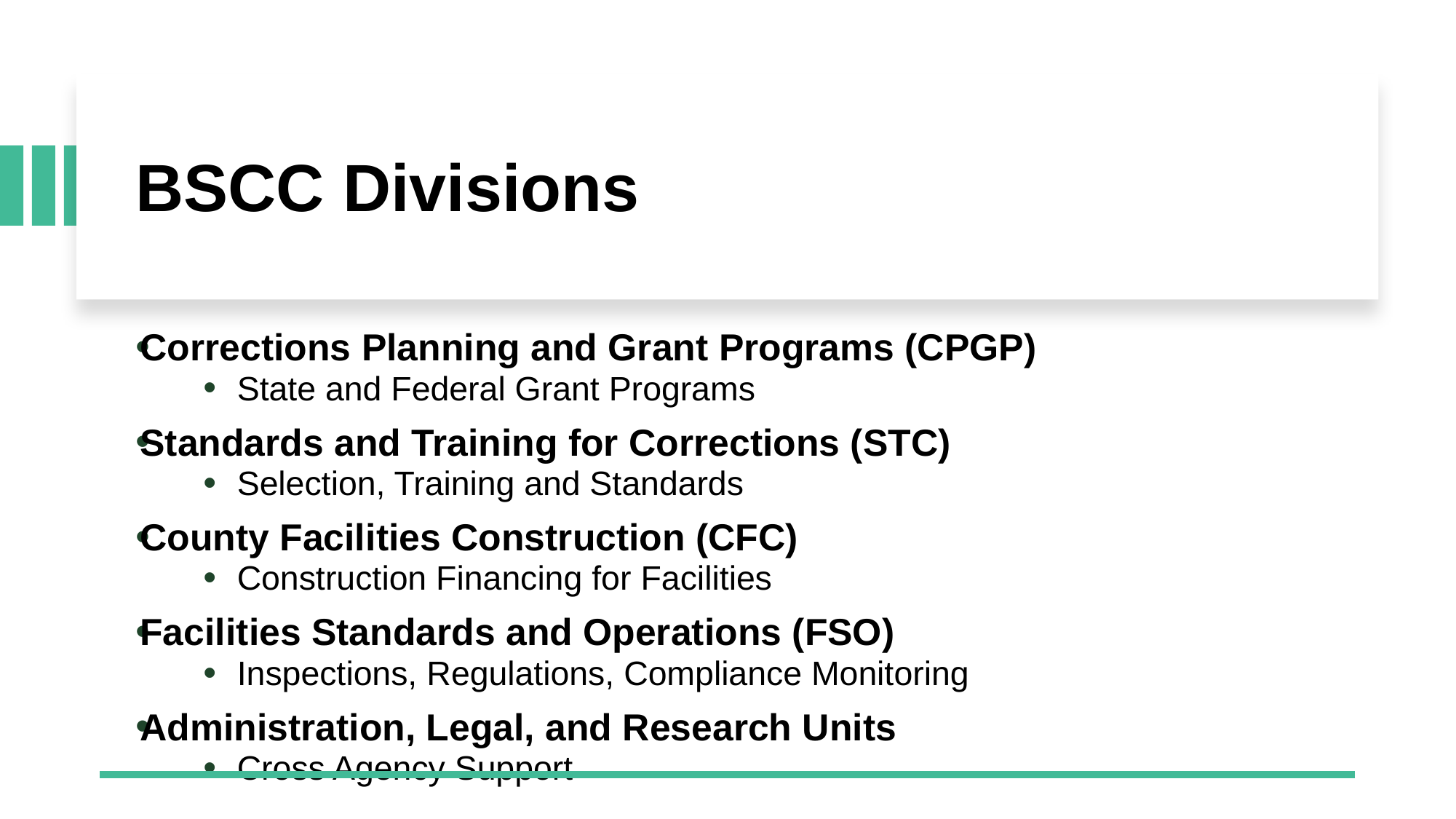

# BSCC Divisions

Corrections Planning and Grant Programs (CPGP)
State and Federal Grant Programs

Standards and Training for Corrections (STC)
Selection, Training and Standards

County Facilities Construction (CFC)
Construction Financing for Facilities

Facilities Standards and Operations (FSO)
Inspections, Regulations, Compliance Monitoring

Administration, Legal, and Research Units
Cross Agency Support